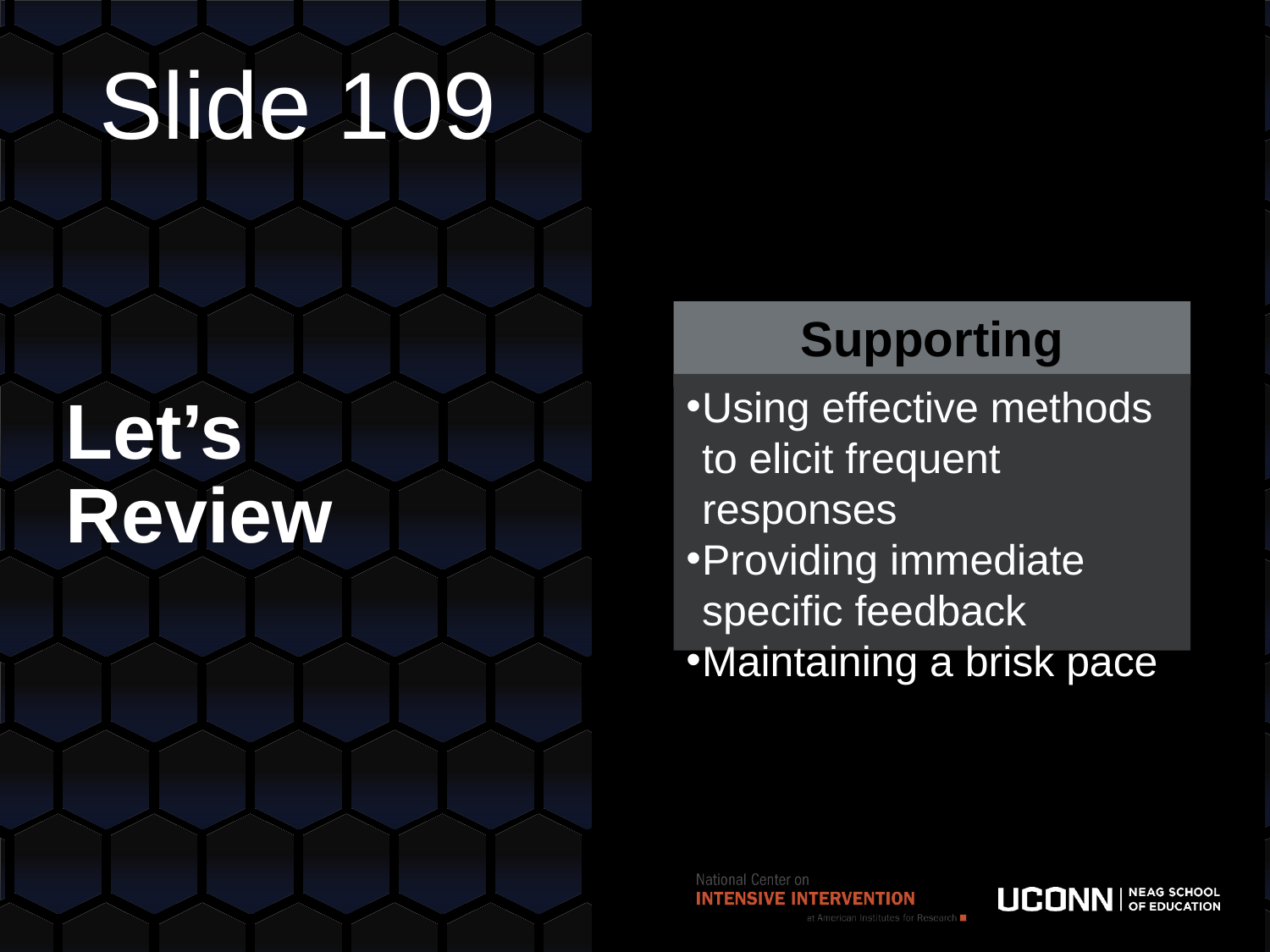

# Slide 109
Supporting Practices
Using effective methods to elicit frequent responses
Providing immediate specific feedback
Maintaining a brisk pace

Let’s Review